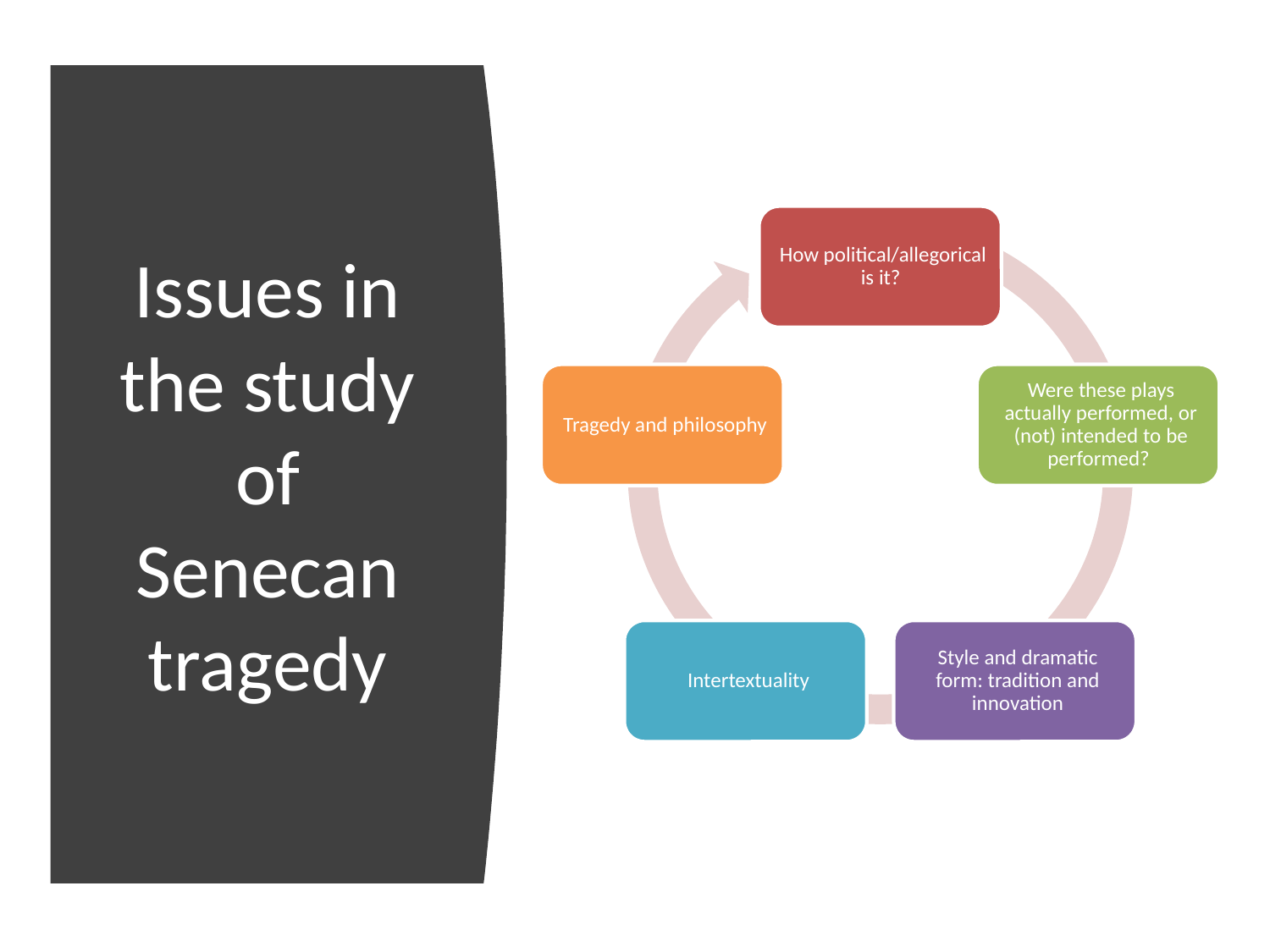

How political/allegorical is it?
Were these plays actually performed, or (not) intended to be performed?
Style and dramatic form: tradition and innovation
Intertextuality
Tragedy and philosophy

# Issues in the study of Senecan tragedy